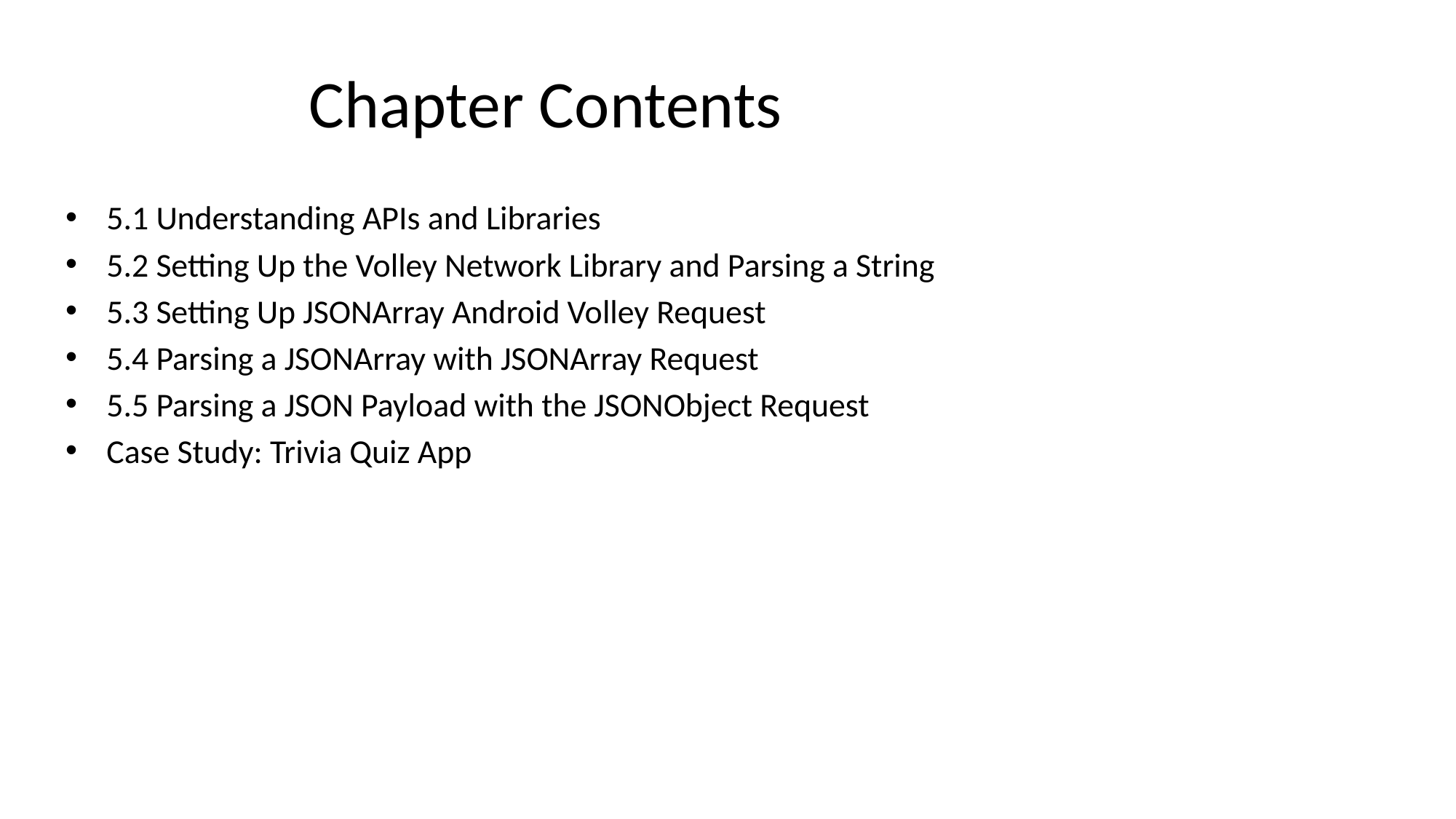

# Chapter Contents
5.1 Understanding APIs and Libraries
5.2 Setting Up the Volley Network Library and Parsing a String
5.3 Setting Up JSONArray Android Volley Request
5.4 Parsing a JSONArray with JSONArray Request
5.5 Parsing a JSON Payload with the JSONObject Request
Case Study: Trivia Quiz App